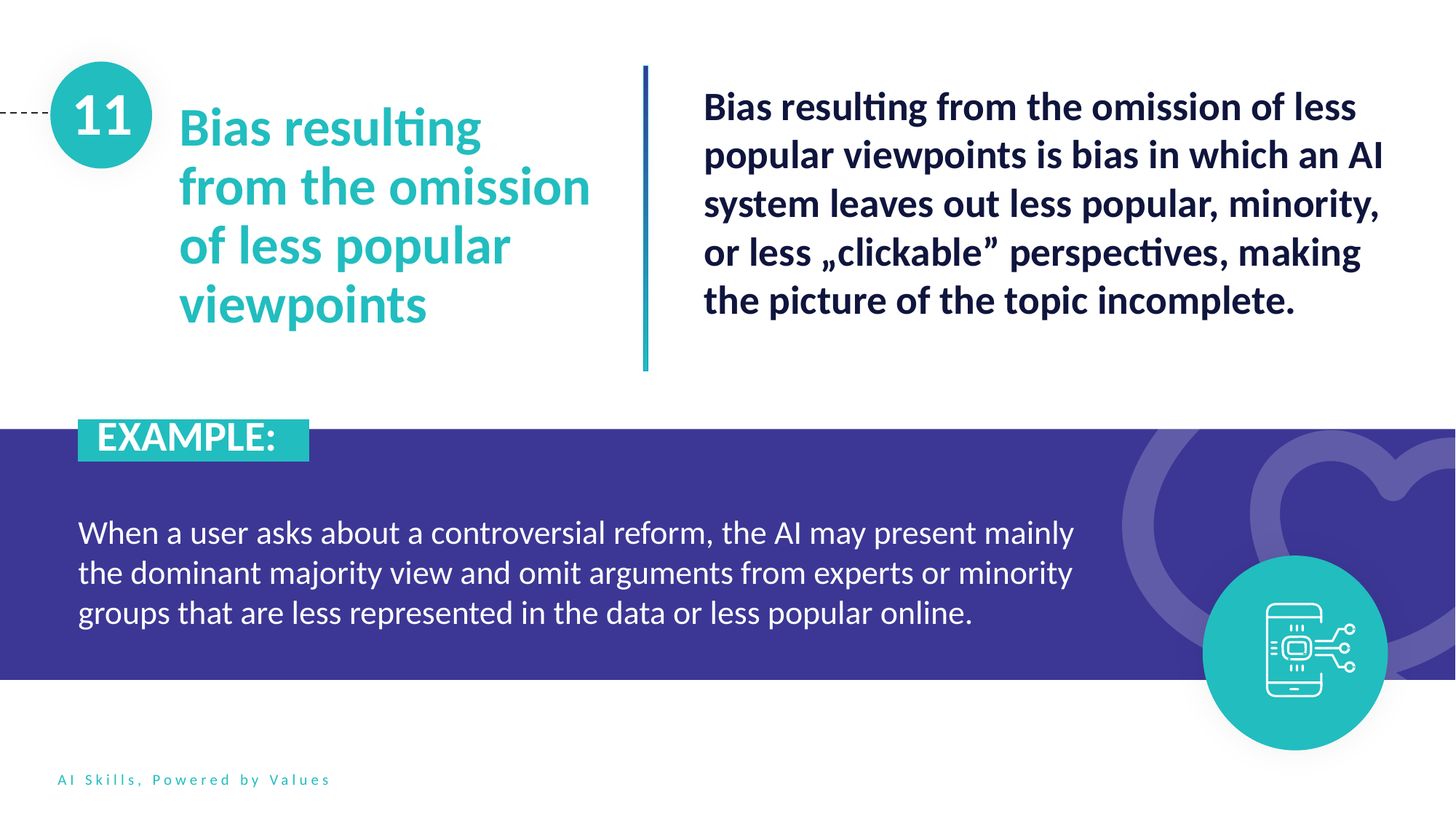

Bias resulting from the omission of less popular viewpoints is bias in which an AI system leaves out less popular, minority, or less „clickable” perspectives, making the picture of the topic incomplete.

11
Bias resulting from the omission of less popular viewpoints

  EXAMPLE:..

When a user asks about a controversial reform, the AI may present mainly the dominant majority view and omit arguments from experts or minority groups that are less represented in the data or less popular online.